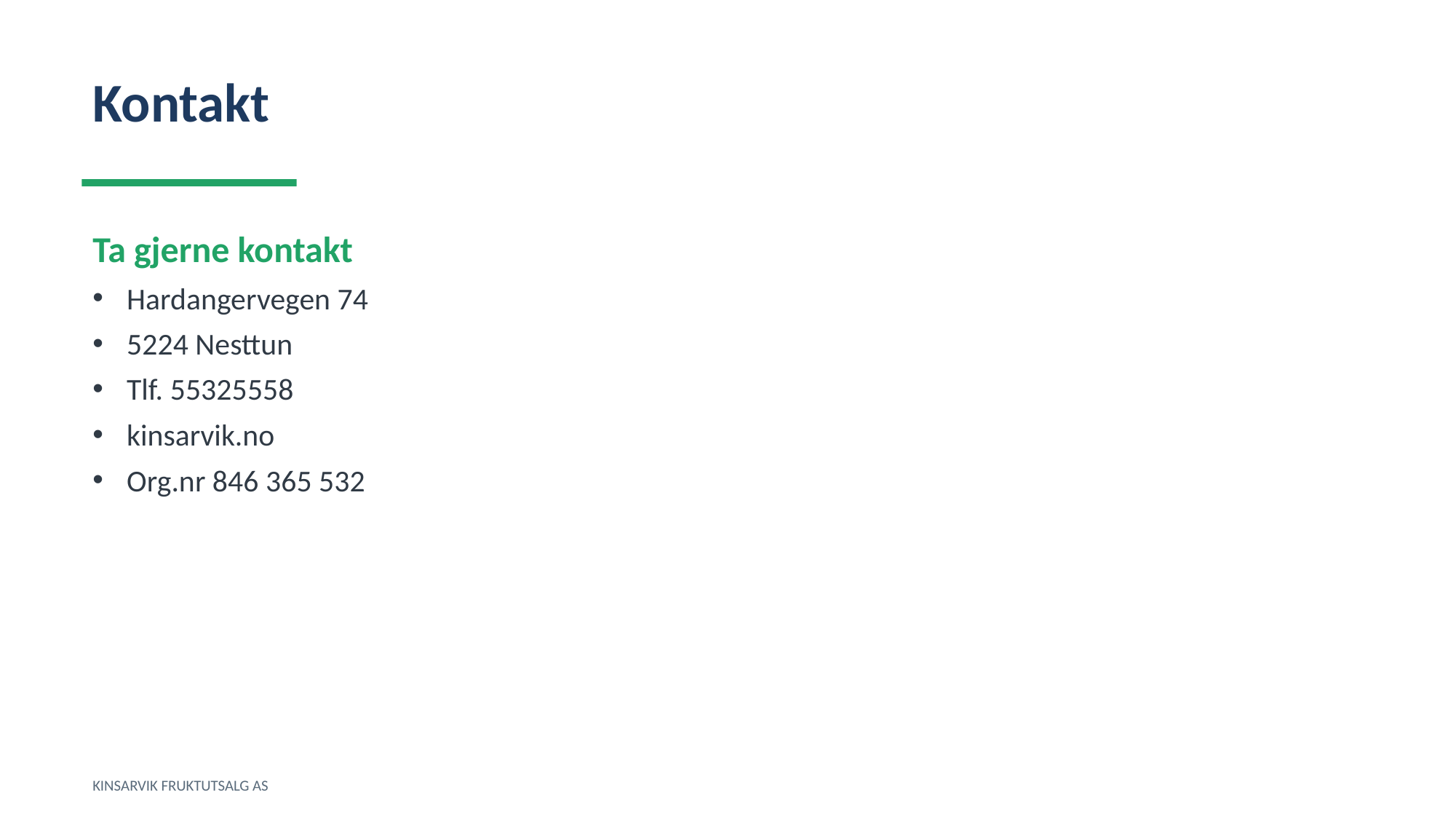

Kontakt

Ta gjerne kontakt
Hardangervegen 74
5224 Nesttun
Tlf. 55325558
kinsarvik.no
Org.nr 846 365 532
KINSARVIK FRUKTUTSALG AS